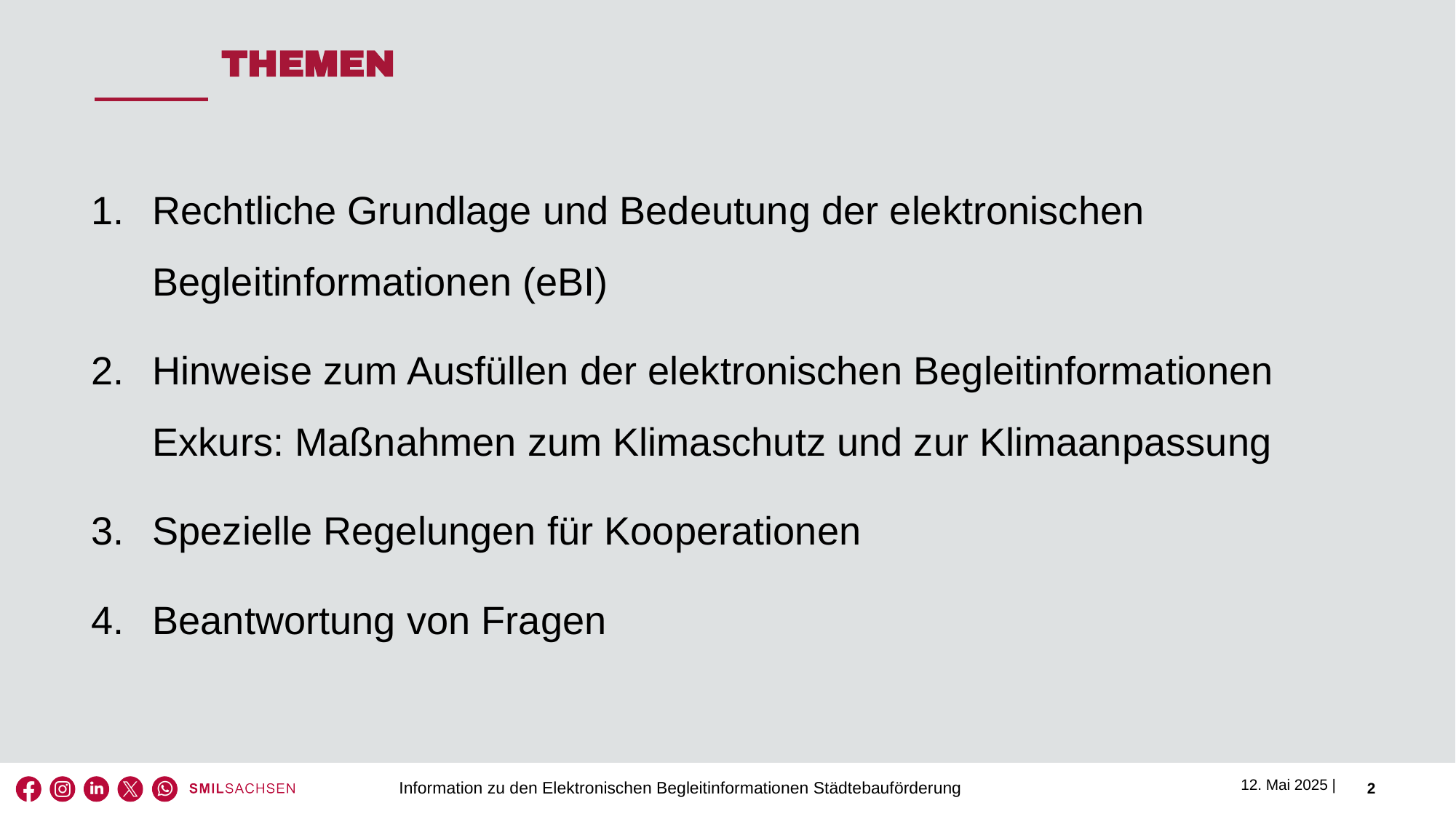

Themen
Rechtliche Grundlage und Bedeutung der elektronischen Begleitinformationen (eBI)
Hinweise zum Ausfüllen der elektronischen Begleitinformationen
Exkurs: Maßnahmen zum Klimaschutz und zur Klimaanpassung
Spezielle Regelungen für Kooperationen
Beantwortung von Fragen

Information zu den Elektronischen Begleitinformationen Städtebauförderung